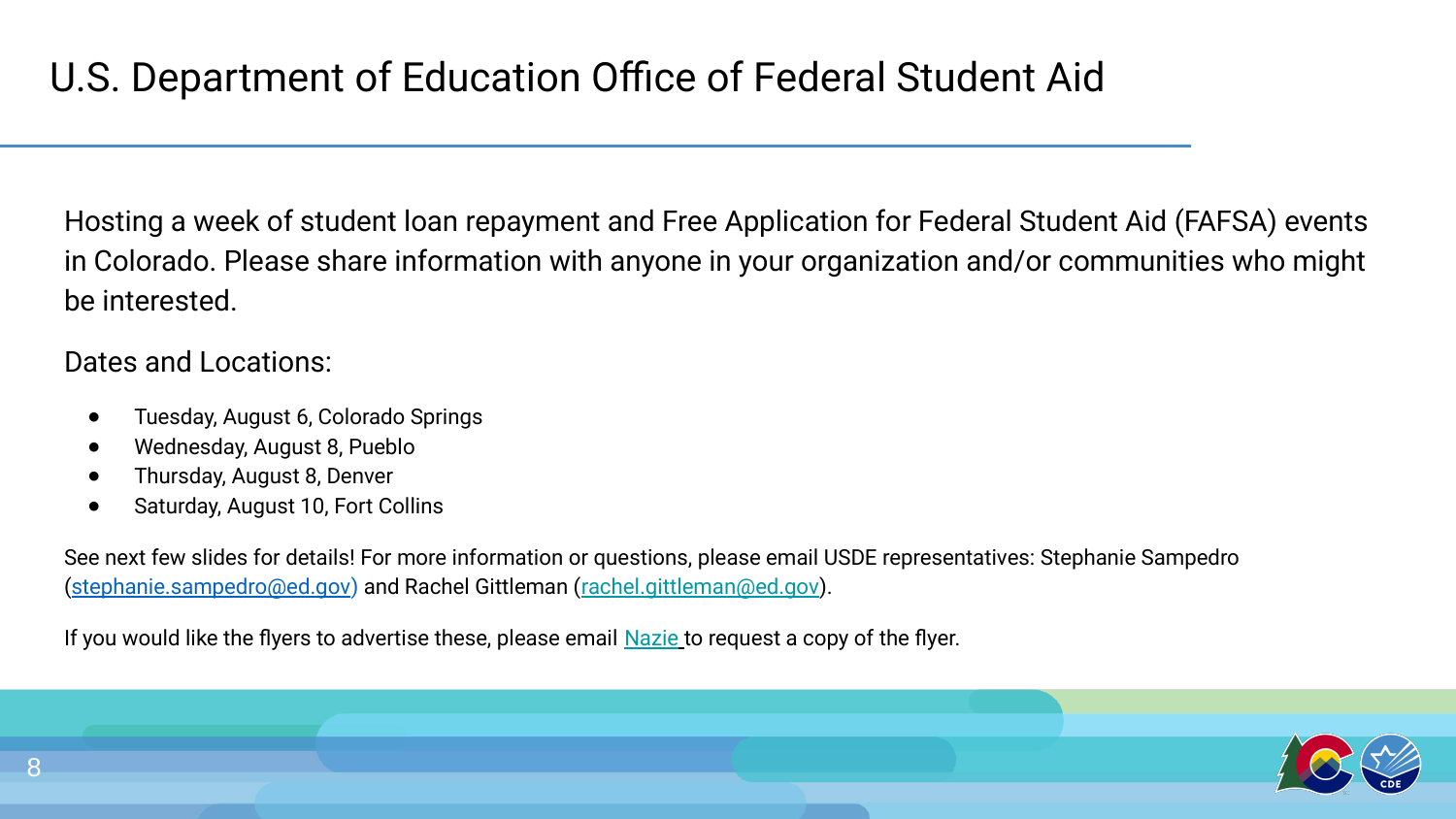

# U.S. Department of Education Office of Federal Student Aid
Hosting a week of student loan repayment and Free Application for Federal Student Aid (FAFSA) events in Colorado. Please share information with anyone in your organization and/or communities who might be interested.
Dates and Locations:
Tuesday, August 6, Colorado Springs
Wednesday, August 8, Pueblo
Thursday, August 8, Denver
Saturday, August 10, Fort Collins
See next few slides for details! For more information or questions, please email USDE representatives: Stephanie Sampedro (stephanie.sampedro@ed.gov) and Rachel Gittleman (rachel.gittleman@ed.gov).
If you would like the flyers to advertise these, please email Nazie to request a copy of the flyer.